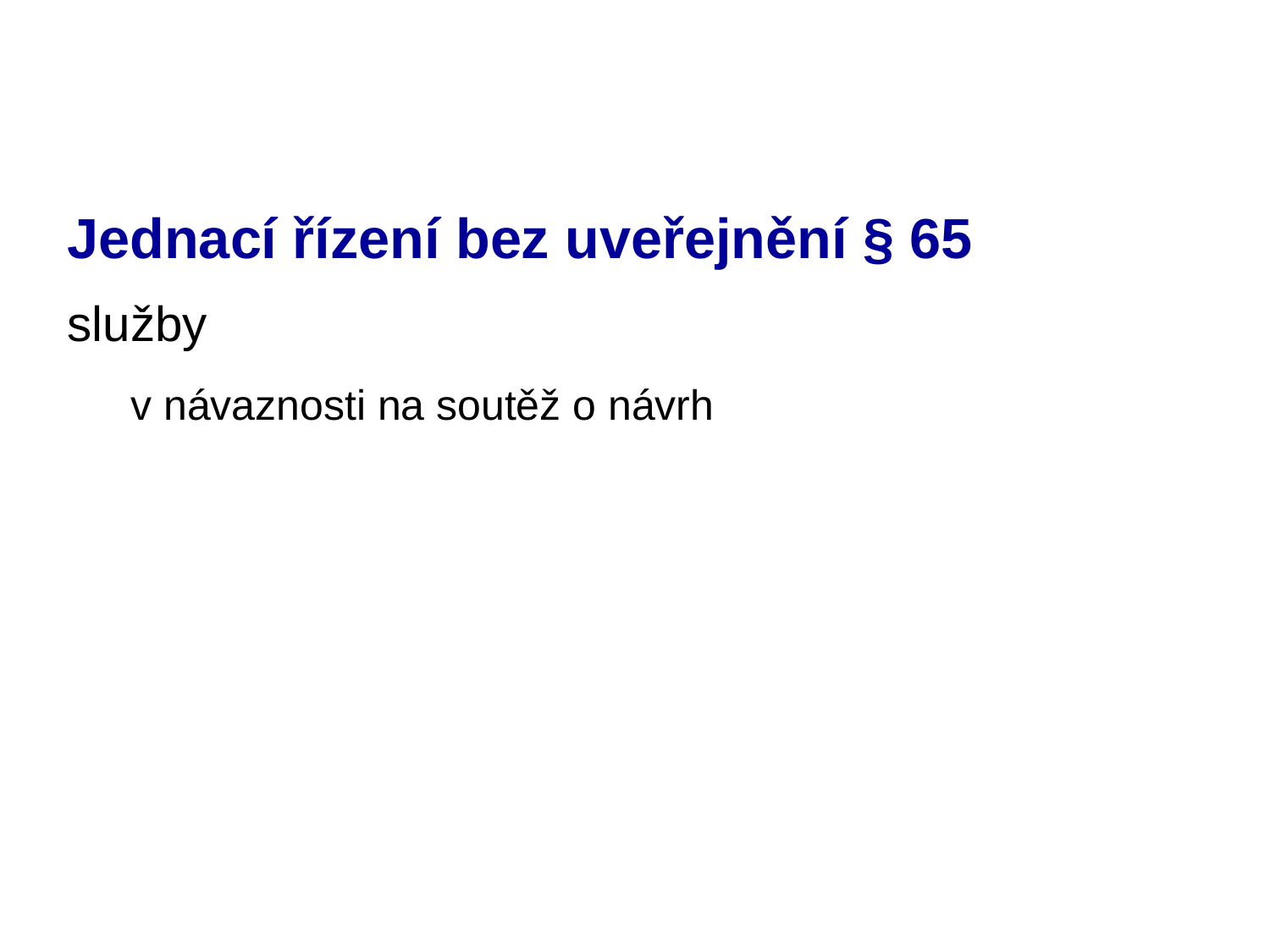

# Jednací řízení bez uveřejnění § 65
služby
v návaznosti na soutěž o návrh